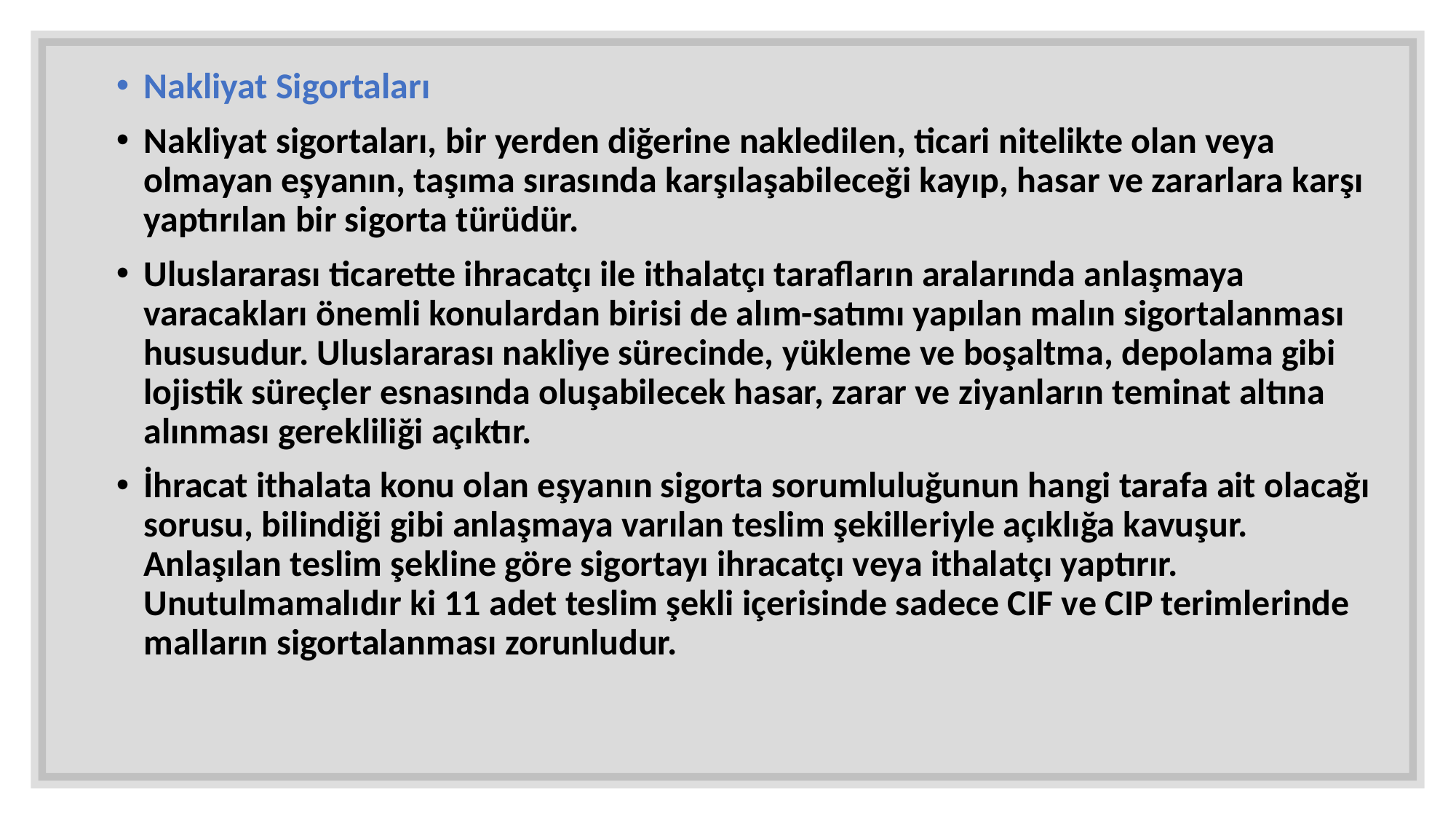

Nakliyat Sigortaları
Nakliyat sigortaları, bir yerden diğerine nakledilen, ticari nitelikte olan veya olmayan eşyanın, taşıma sırasında karşılaşabileceği kayıp, hasar ve zararlara karşı yaptırılan bir sigorta türüdür.
Uluslararası ticarette ihracatçı ile ithalatçı tarafların aralarında anlaşmaya varacakları önemli konulardan birisi de alım-satımı yapılan malın sigortalanması hususudur. Uluslararası nakliye sürecinde, yükleme ve boşaltma, depolama gibi lojistik süreçler esnasında oluşabilecek hasar, zarar ve ziyanların teminat altına alınması gerekliliği açıktır.
İhracat ithalata konu olan eşyanın sigorta sorumluluğunun hangi tarafa ait olacağı sorusu, bilindiği gibi anlaşmaya varılan teslim şekilleriyle açıklığa kavuşur. Anlaşılan teslim şekline göre sigortayı ihracatçı veya ithalatçı yaptırır. Unutulmamalıdır ki 11 adet teslim şekli içerisinde sadece CIF ve CIP terimlerinde malların sigortalanması zorunludur.